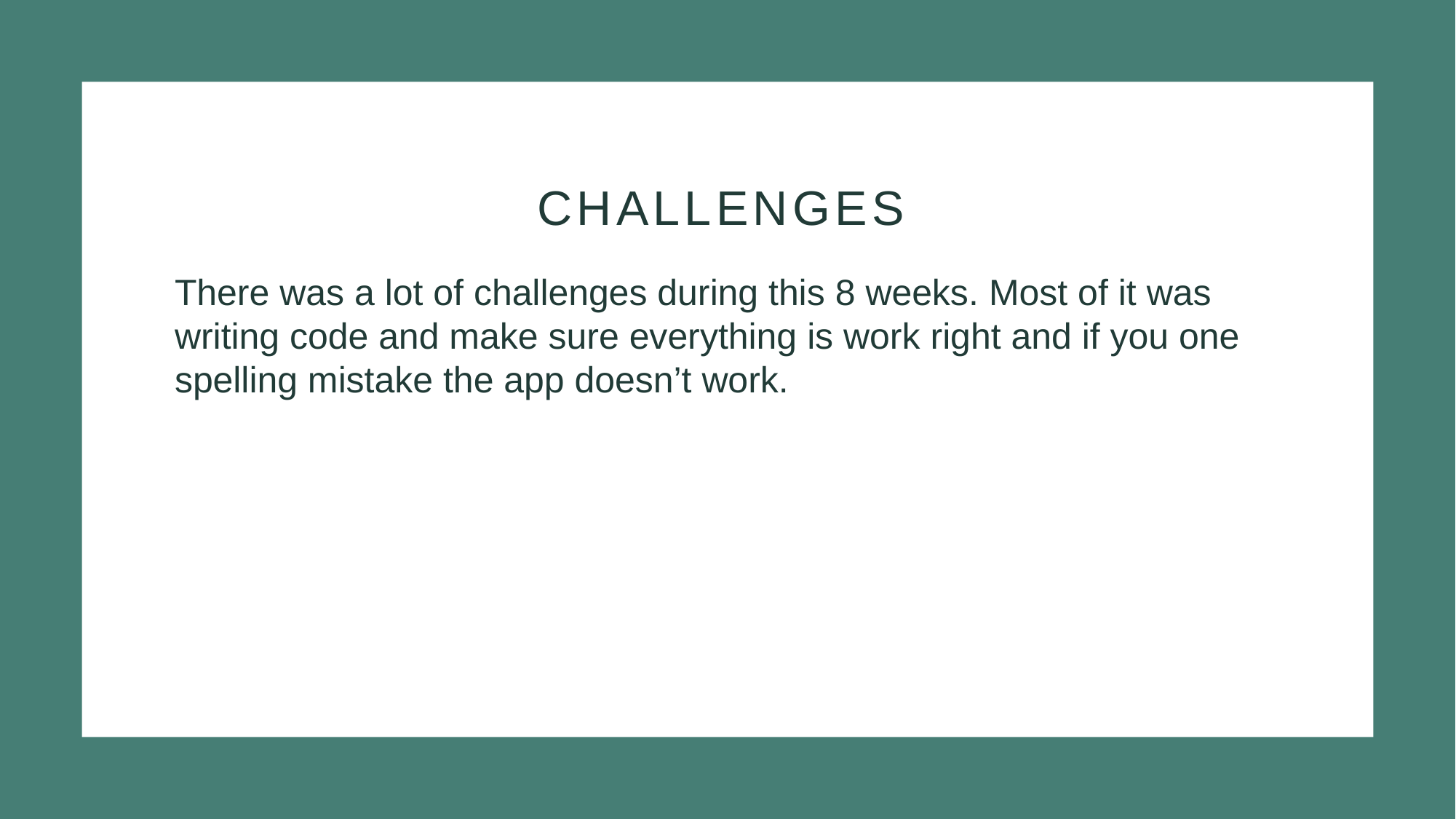

# Challenges
There was a lot of challenges during this 8 weeks. Most of it was writing code and make sure everything is work right and if you one spelling mistake the app doesn’t work.